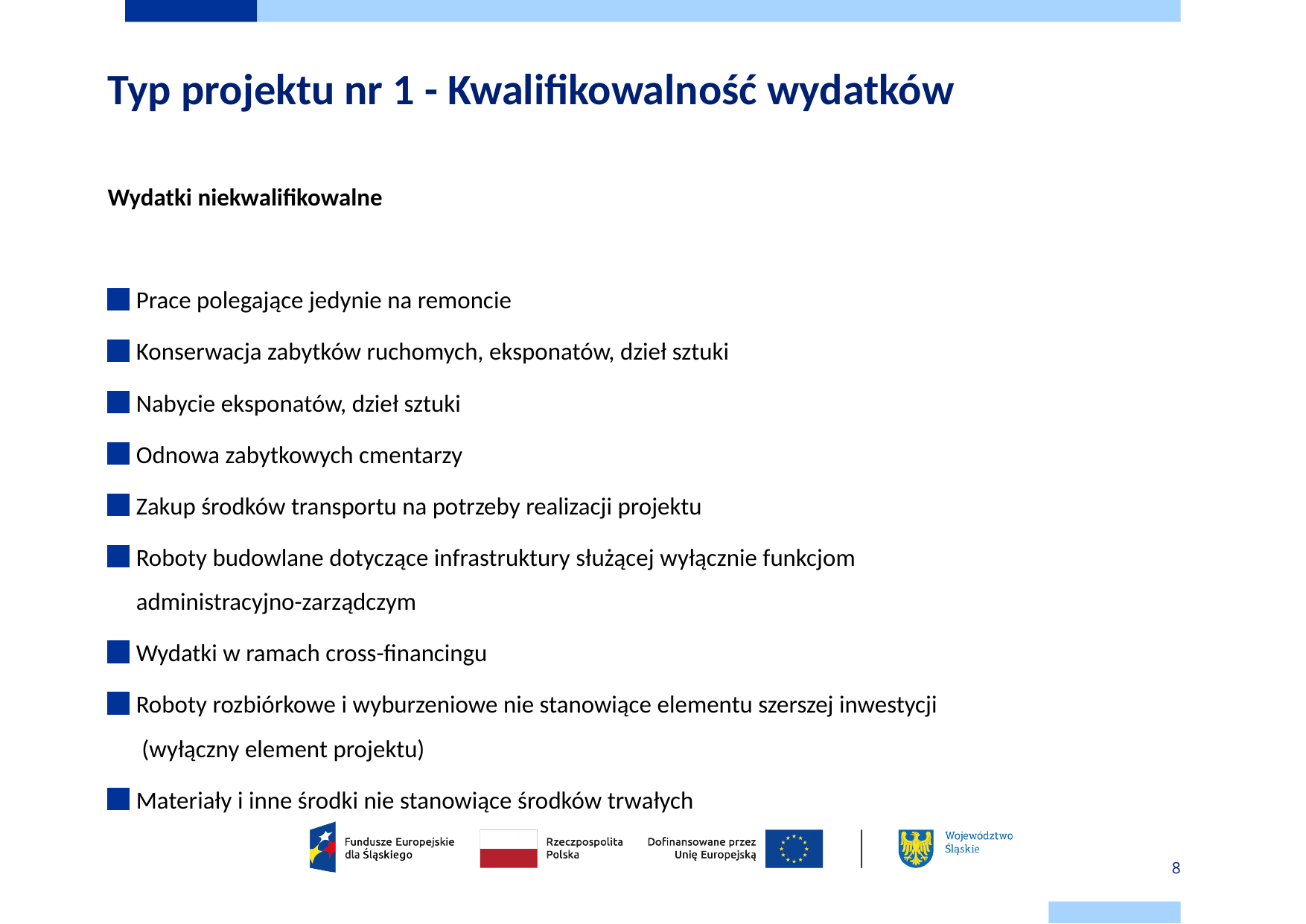

# Typ projektu nr 1 - Kwalifikowalność wydatków
Wydatki niekwalifikowalne

Prace polegające jedynie na remoncie
Konserwacja zabytków ruchomych, eksponatów, dzieł sztuki
Nabycie eksponatów, dzieł sztuki
Odnowa zabytkowych cmentarzy
Zakup środków transportu na potrzeby realizacji projektu
Roboty budowlane dotyczące infrastruktury służącej wyłącznie funkcjom
administracyjno-zarządczym
Wydatki w ramach cross-financingu
Roboty rozbiórkowe i wyburzeniowe nie stanowiące elementu szerszej inwestycji 
 (wyłączny element projektu)
Materiały i inne środki nie stanowiące środków trwałych
8